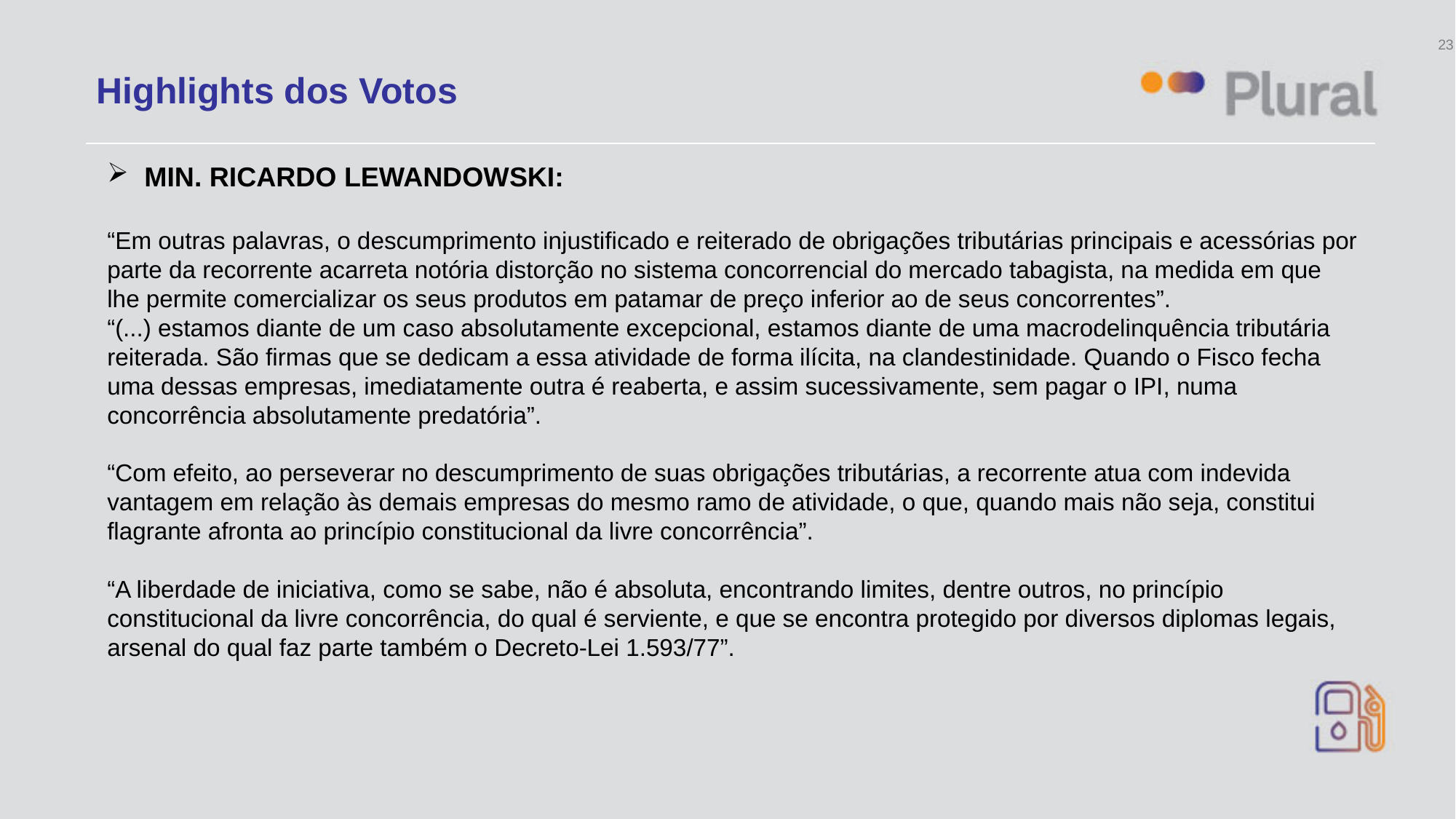

Highlights dos Votos
MIN. Ricardo Lewandowski:

“Em outras palavras, o descumprimento injustificado e reiterado de obrigações tributárias principais e acessórias por parte da recorrente acarreta notória distorção no sistema concorrencial do mercado tabagista, na medida em que lhe permite comercializar os seus produtos em patamar de preço inferior ao de seus concorrentes”.
“(...) estamos diante de um caso absolutamente excepcional, estamos diante de uma macrodelinquência tributária reiterada. São firmas que se dedicam a essa atividade de forma ilícita, na clandestinidade. Quando o Fisco fecha uma dessas empresas, imediatamente outra é reaberta, e assim sucessivamente, sem pagar o IPI, numa concorrência absolutamente predatória”.

“Com efeito, ao perseverar no descumprimento de suas obrigações tributárias, a recorrente atua com indevida vantagem em relação às demais empresas do mesmo ramo de atividade, o que, quando mais não seja, constitui flagrante afronta ao princípio constitucional da livre concorrência”.

“A liberdade de iniciativa, como se sabe, não é absoluta, encontrando limites, dentre outros, no princípio constitucional da livre concorrência, do qual é serviente, e que se encontra protegido por diversos diplomas legais, arsenal do qual faz parte também o Decreto-Lei 1.593/77”.